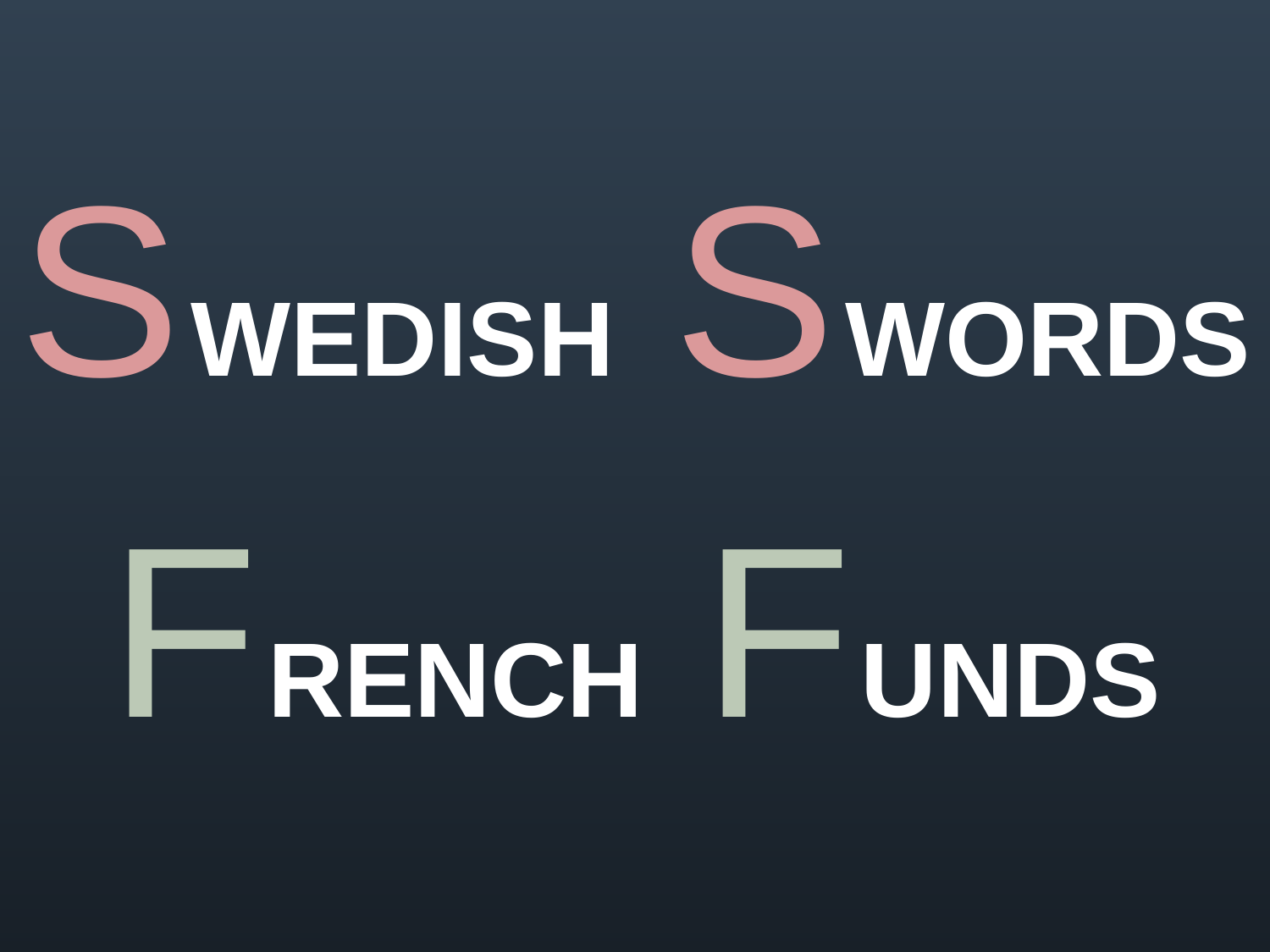

S WEDISH  S WORDS
F RENCH  F UNDS